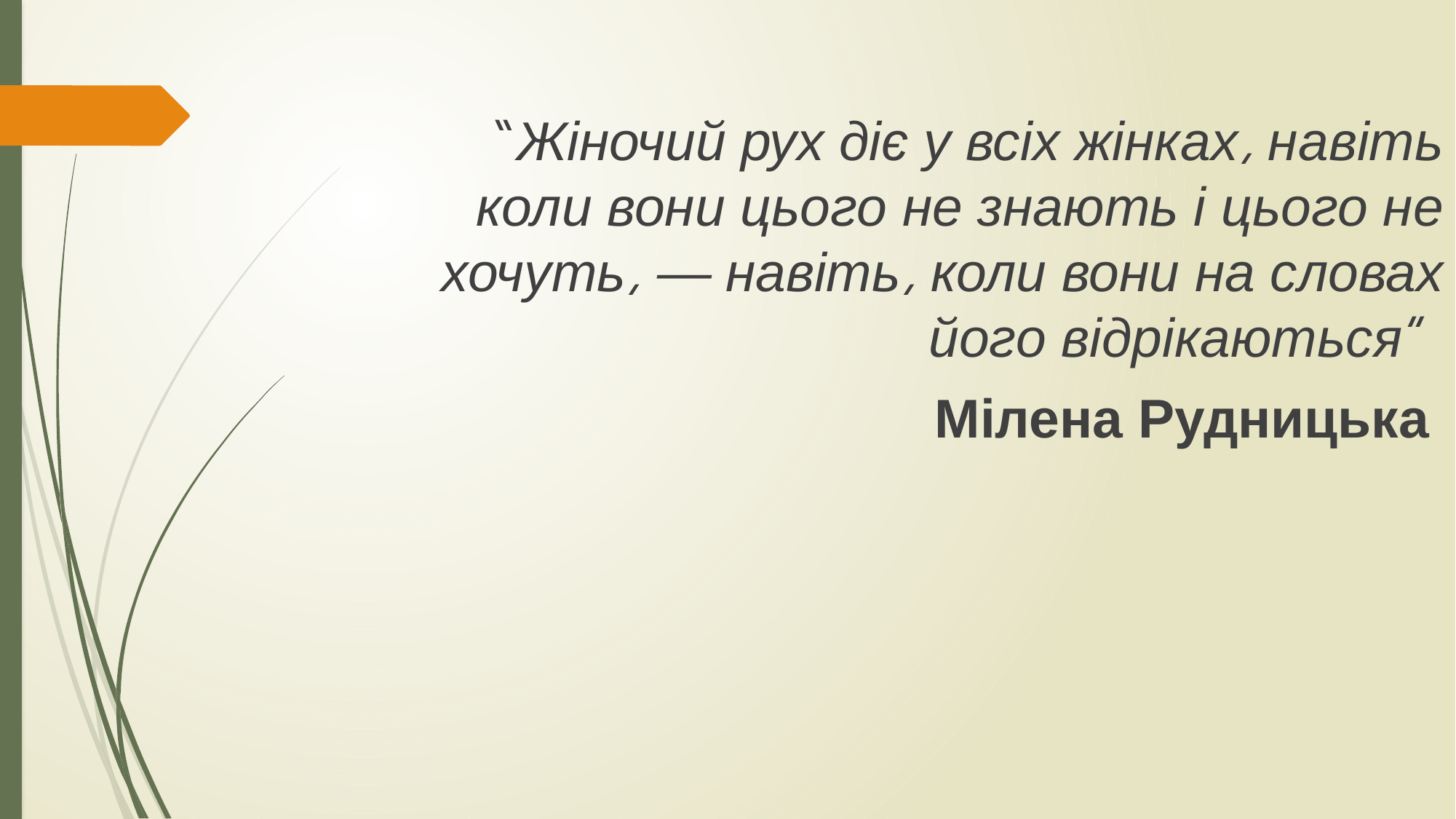

“Жіночий рух діє у всіх жінках, навіть коли вони цього не знають і цього не хочуть, — навіть, коли вони на словах його відрікаються”
Мілена Рудницька